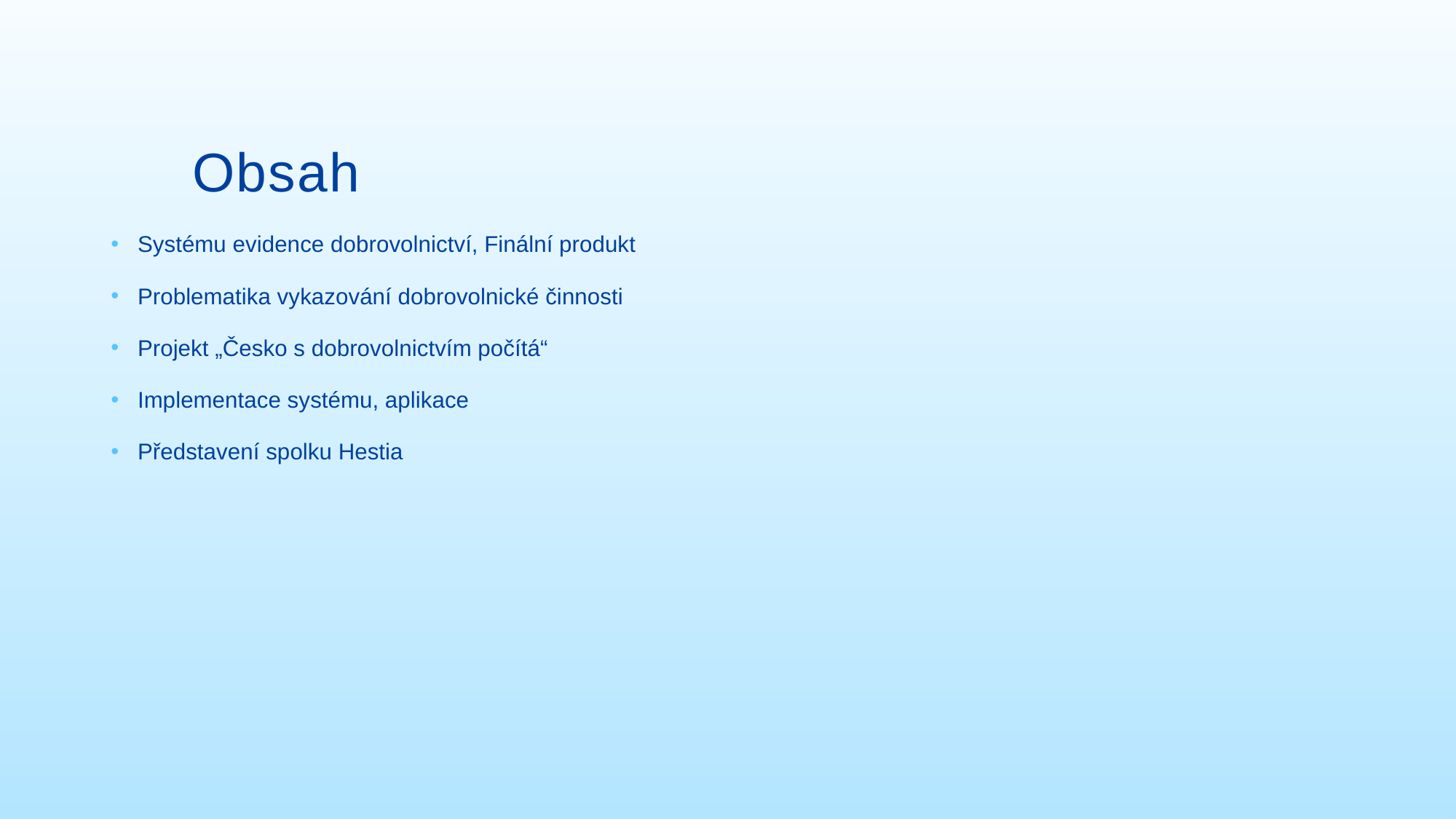

# Obsah
Systému evidence dobrovolnictví, Finální produkt
Problematika vykazování dobrovolnické činnosti
Projekt „Česko s dobrovolnictvím počítá“
Implementace systému, aplikace
Představení spolku Hestia